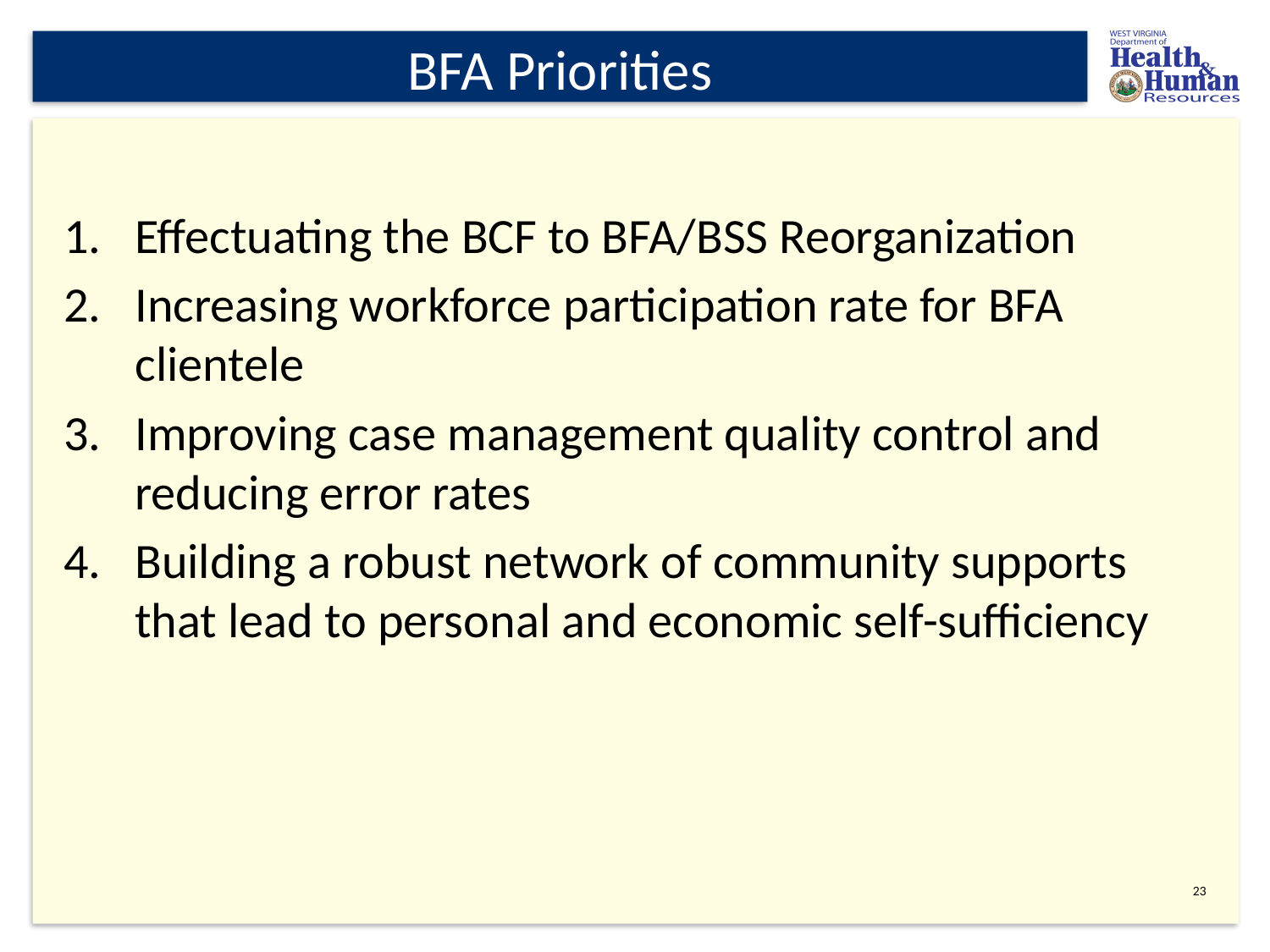

# BFA Priorities

Effectuating the BCF to BFA/BSS Reorganization
Increasing workforce participation rate for BFA clientele
Improving case management quality control and reducing error rates
Building a robust network of community supports that lead to personal and economic self-sufficiency

23